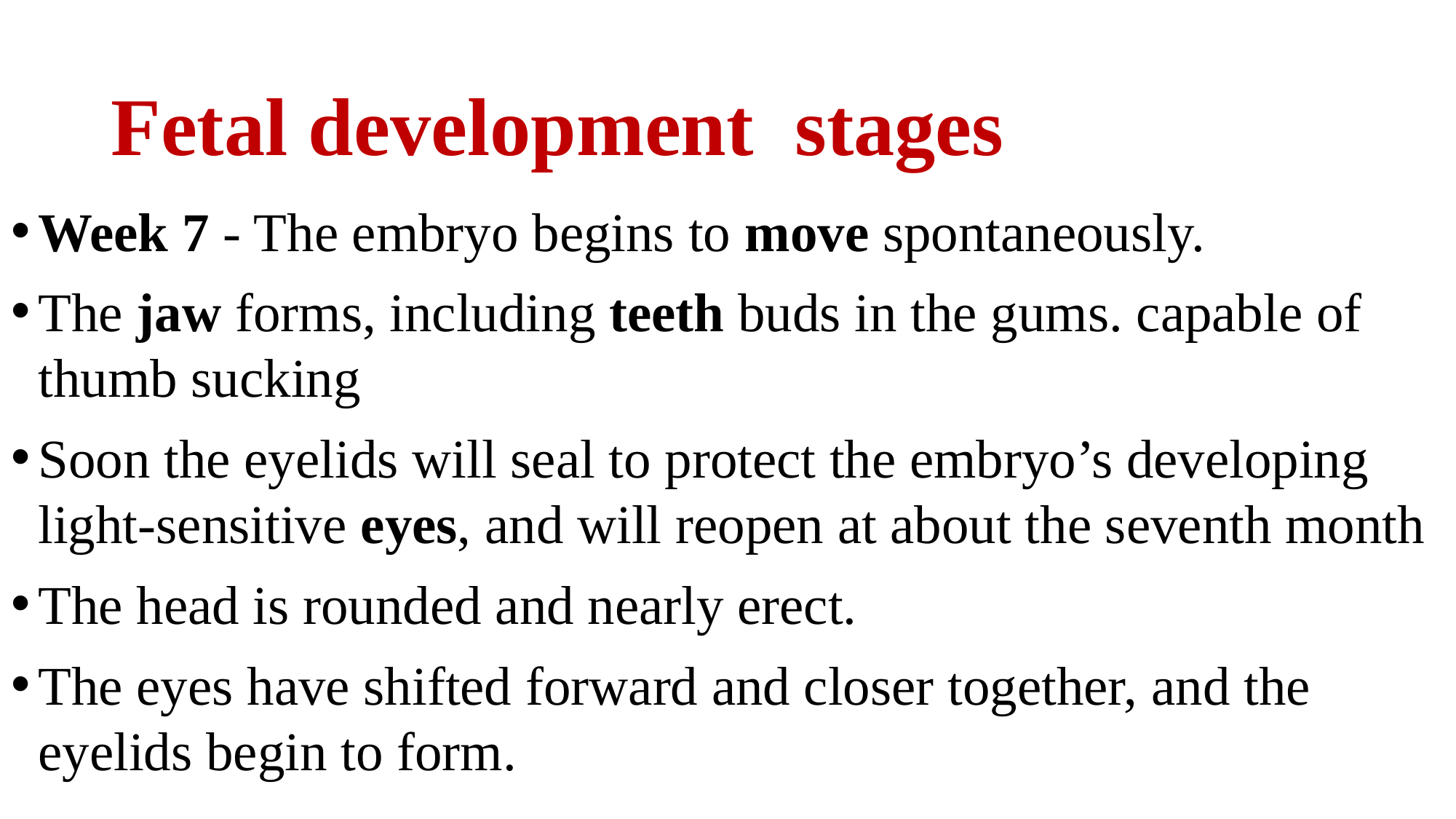

# Fetal development  stages
Week 7 - The embryo begins to move spontaneously.
The jaw forms, including teeth buds in the gums. capable of thumb sucking
Soon the eyelids will seal to protect the embryo’s developing light-sensitive eyes, and will reopen at about the seventh month
The head is rounded and nearly erect.
The eyes have shifted forward and closer together, and the eyelids begin to form.